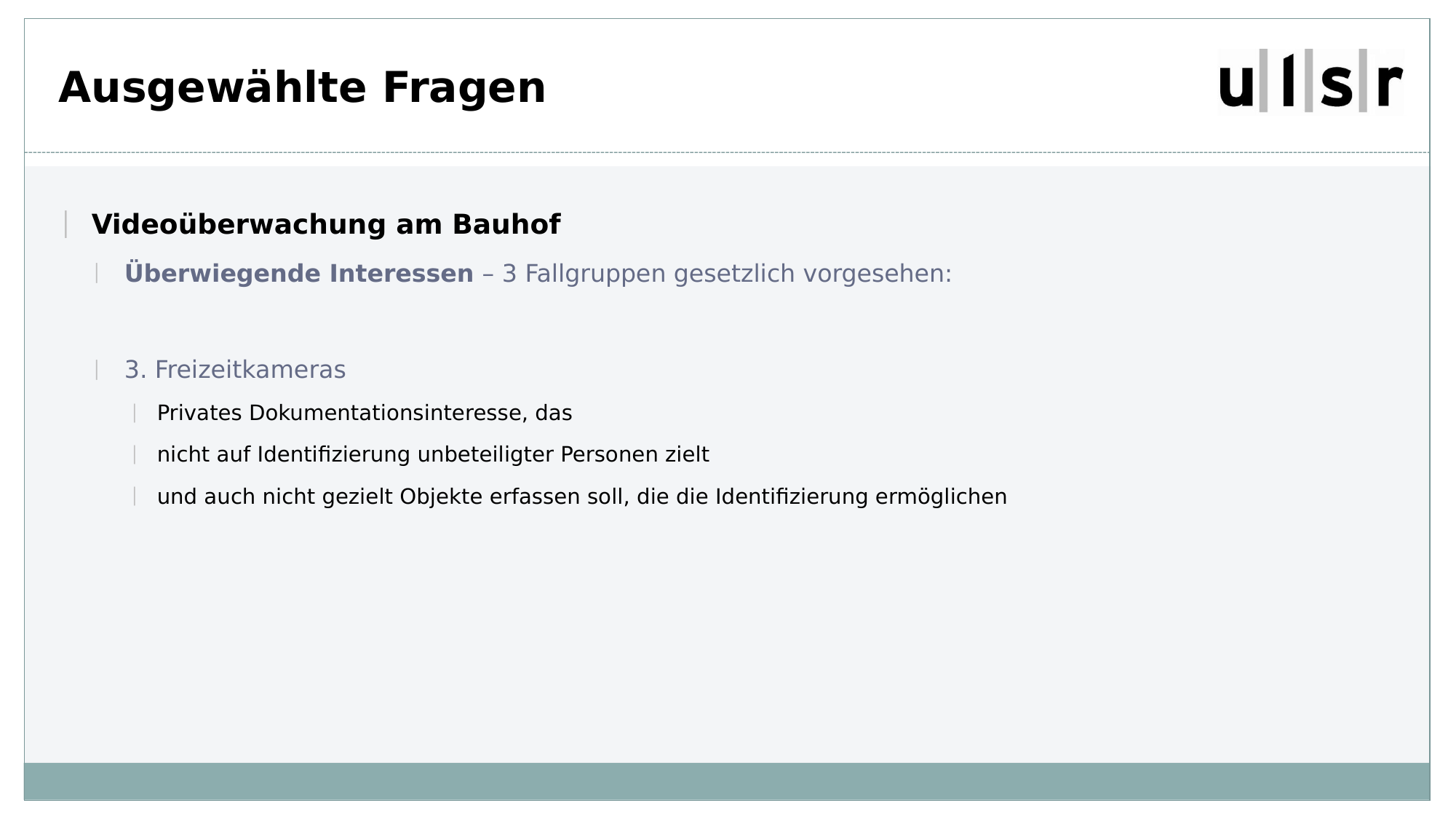

# Ausgewählte Fragen
Videoüberwachung am Bauhof
Überwiegende Interessen – 3 Fallgruppen gesetzlich vorgesehen:

3. Freizeitkameras
Privates Dokumentationsinteresse, das
nicht auf Identifizierung unbeteiligter Personen zielt
und auch nicht gezielt Objekte erfassen soll, die die Identifizierung ermöglichen